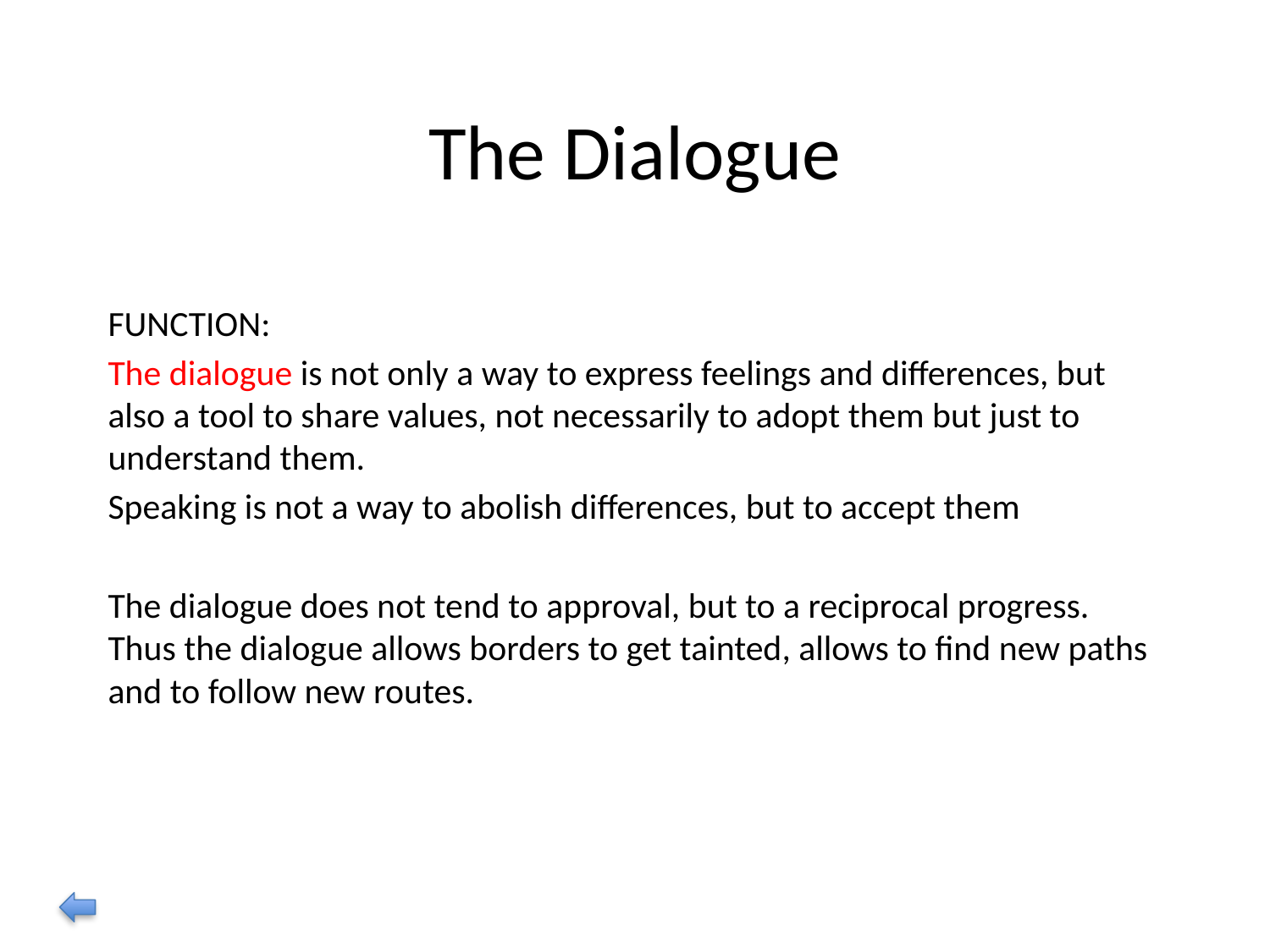

# The Dialogue
FUNCTION:
The dialogue is not only a way to express feelings and differences, but also a tool to share values, not necessarily to adopt them but just to understand them.
Speaking is not a way to abolish differences, but to accept them

The dialogue does not tend to approval, but to a reciprocal progress. Thus the dialogue allows borders to get tainted, allows to find new paths and to follow new routes.